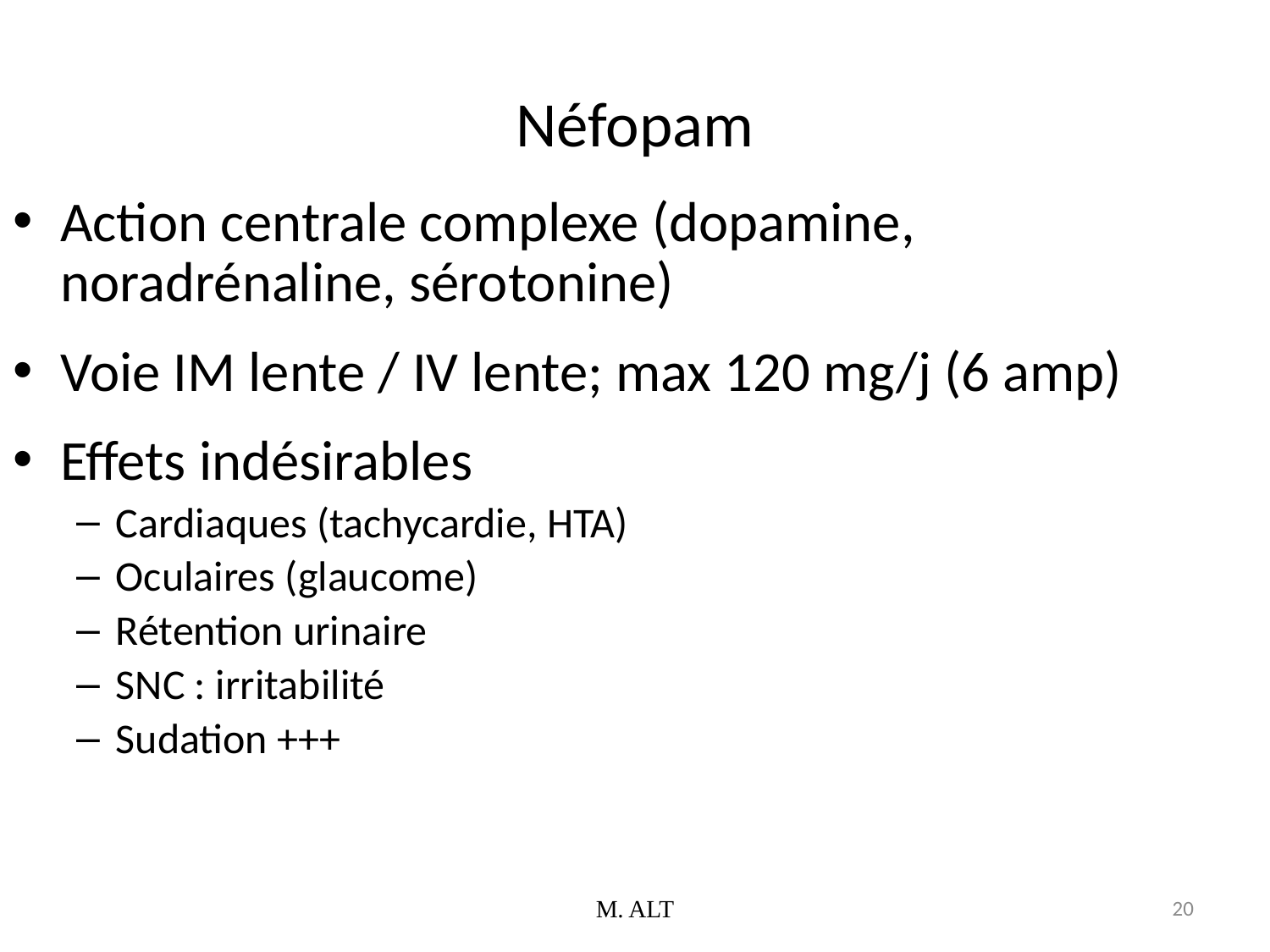

# Néfopam
Action centrale complexe (dopamine, noradrénaline, sérotonine)
Voie IM lente / IV lente; max 120 mg/j (6 amp)
Effets indésirables
Cardiaques (tachycardie, HTA)
Oculaires (glaucome)
Rétention urinaire
SNC : irritabilité
Sudation +++

M. ALT
20